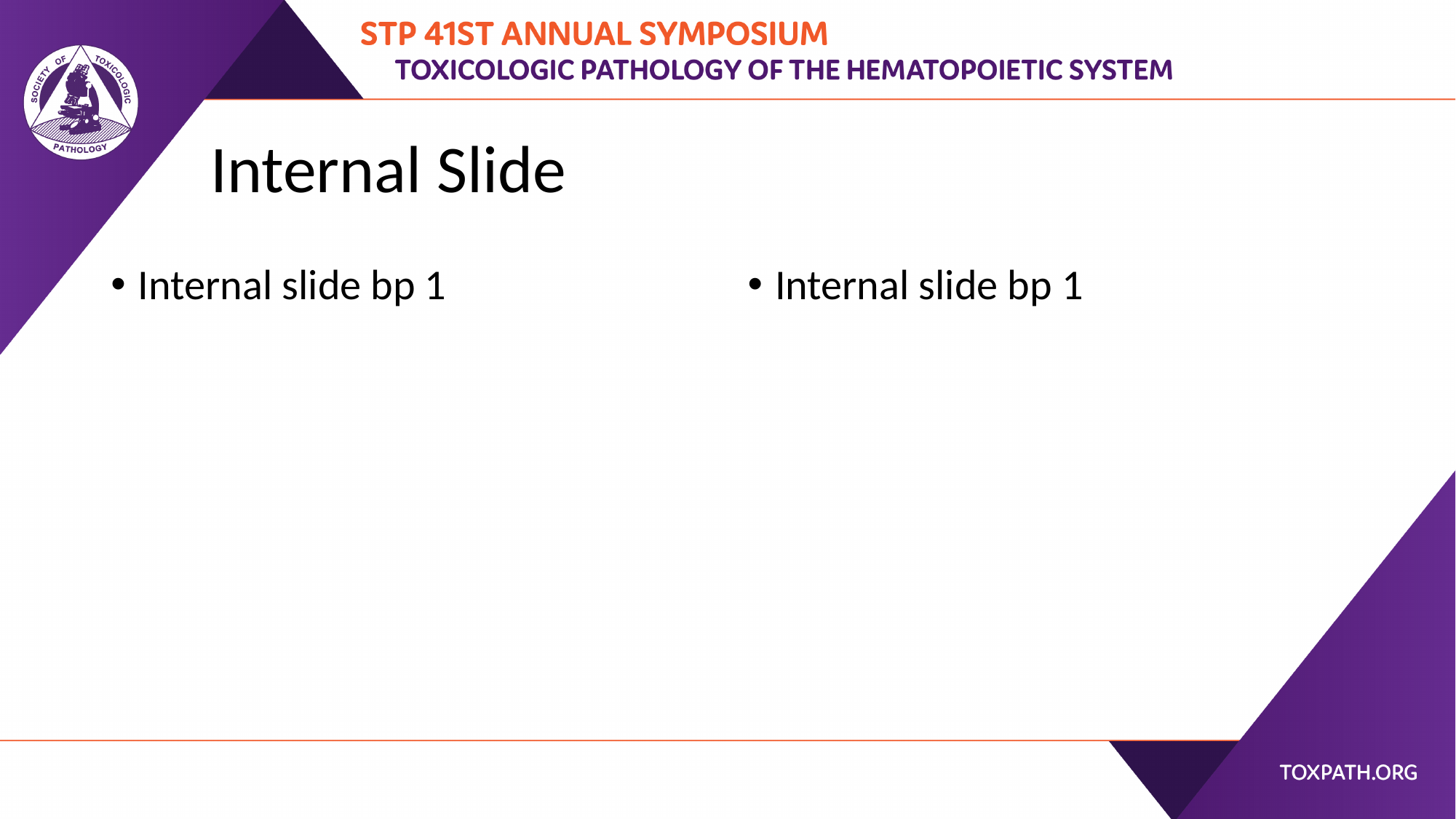

# Internal Slide
Internal slide bp 1

Internal slide bp 1